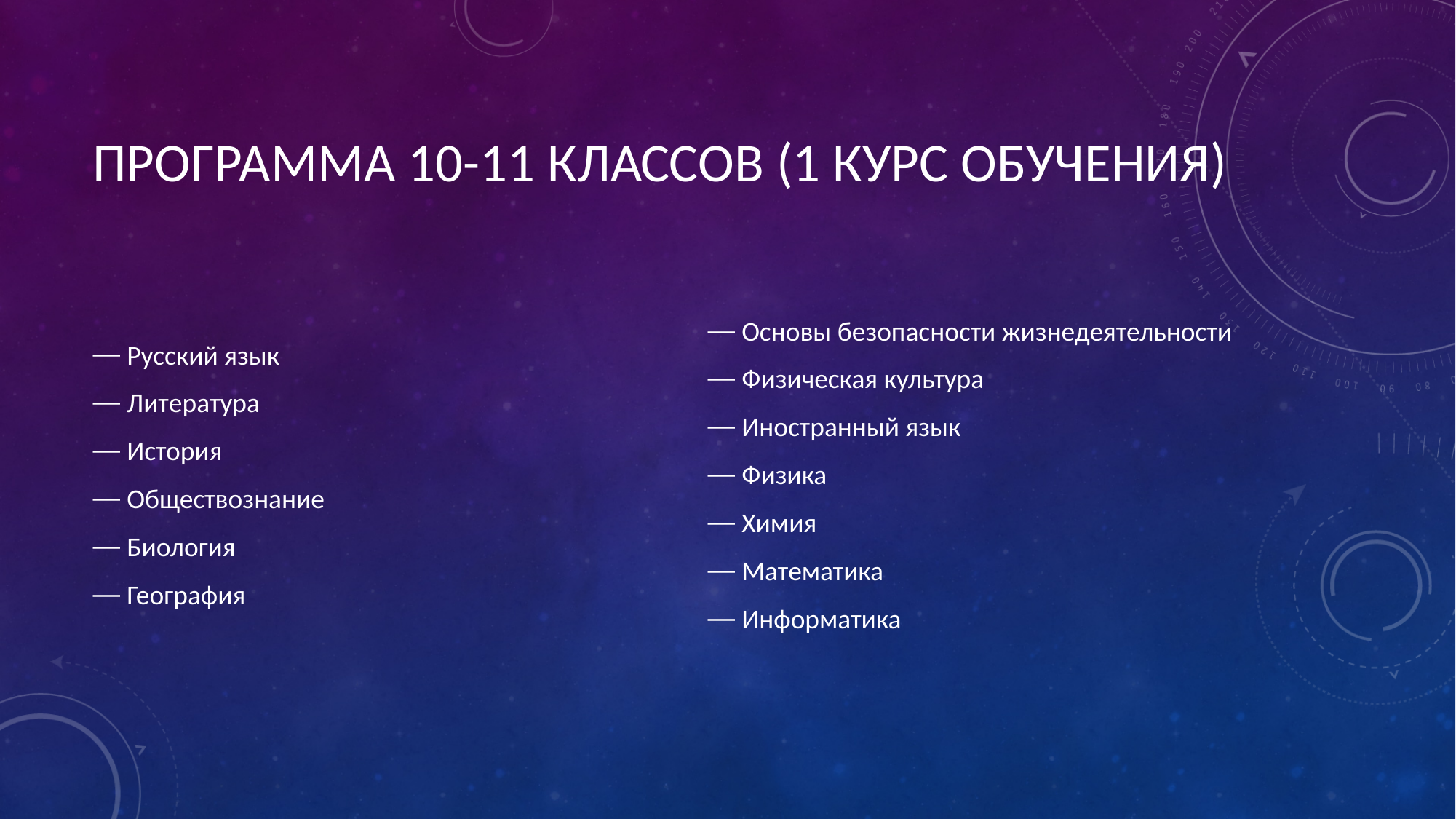

# Программа 10-11 классов (1 курс обучения)
Русский язык
Литература
История
Обществознание
Биология
География
Основы безопасности жизнедеятельности
Физическая культура
Иностранный язык
Физика
Химия
Математика
Информатика